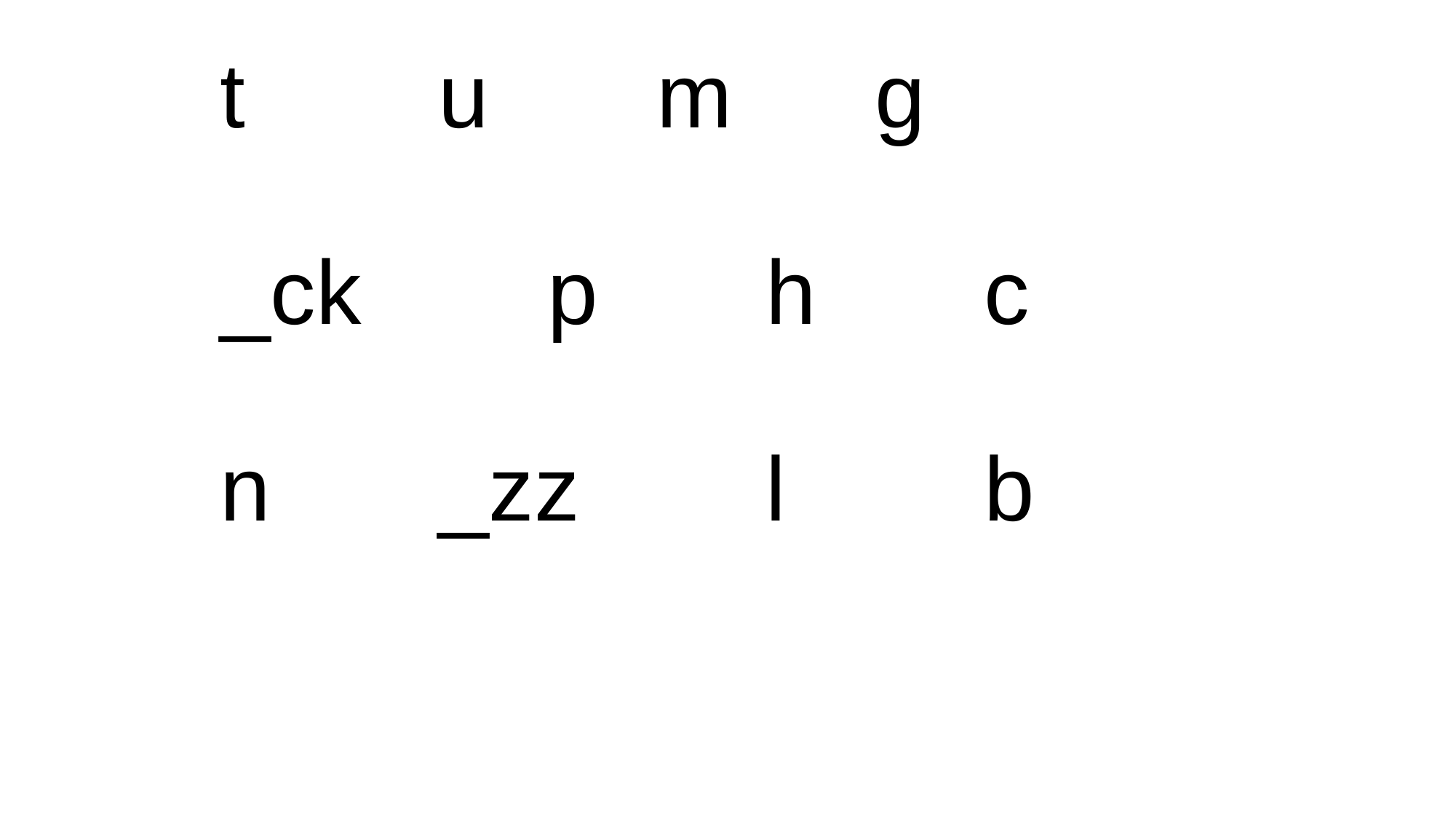

# t		u		m		g _ck		p		h		c n		_zz		l		b